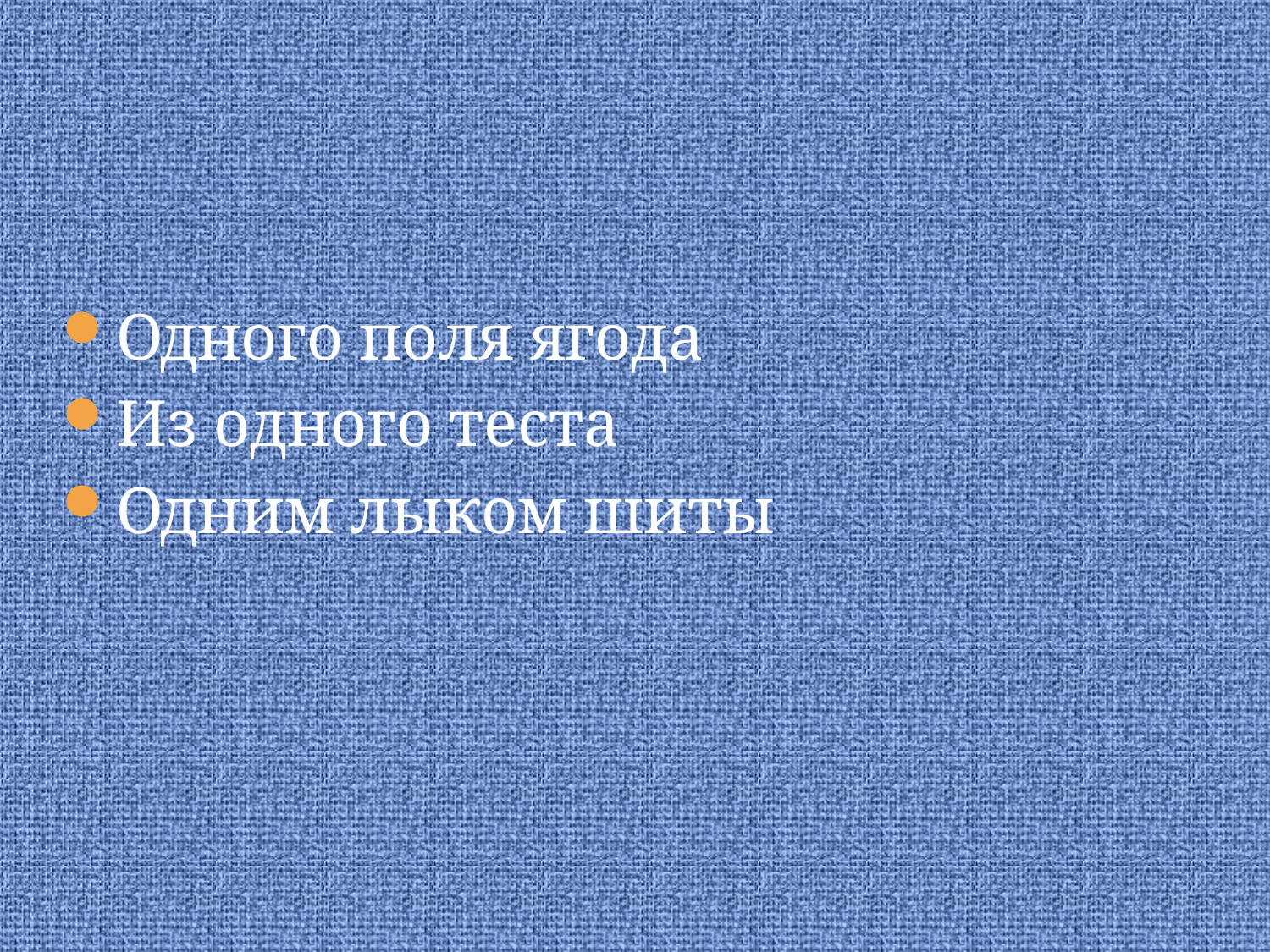

#

Одного поля ягода
Из одного теста
Одним лыком шиты